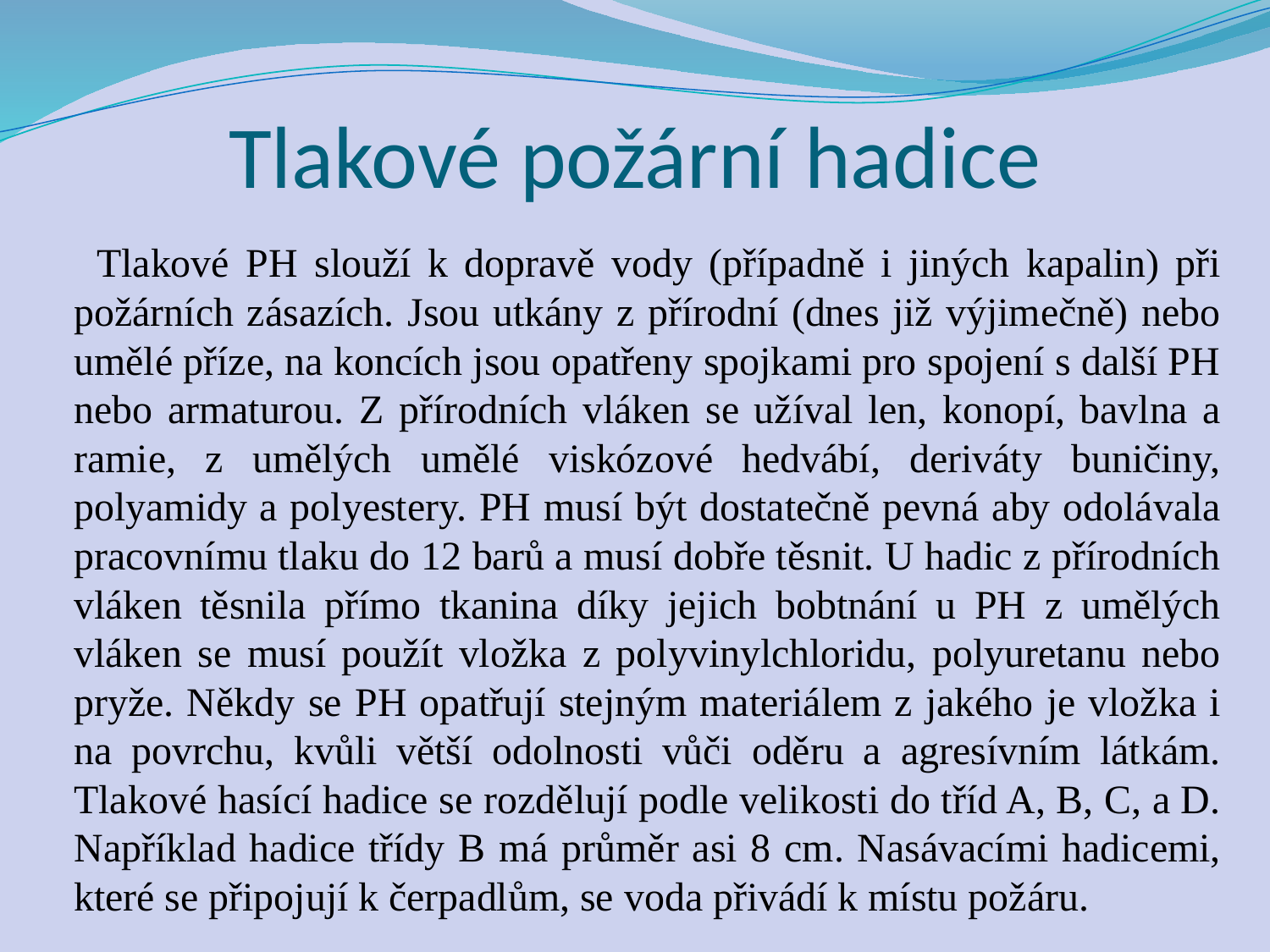

# Tlakové požární hadice

    Tlakové PH slouží k dopravě vody (případně i jiných kapalin) při požárních zásazích. Jsou utkány z přírodní (dnes již výjimečně) nebo umělé příze, na koncích jsou opatřeny spojkami pro spojení s další PH nebo armaturou. Z přírodních vláken se užíval len, konopí, bavlna a ramie, z umělých umělé viskózové hedvábí, deriváty buničiny, polyamidy a polyestery. PH musí být dostatečně pevná aby odolávala pracovnímu tlaku do 12 barů a musí dobře těsnit. U hadic z přírodních vláken těsnila přímo tkanina díky jejich bobtnání u PH z umělých vláken se musí použít vložka z polyvinylchloridu, polyuretanu nebo pryže. Někdy se PH opatřují stejným materiálem z jakého je vložka i na povrchu, kvůli větší odolnosti vůči oděru a agresívním látkám. Tlakové hasící hadice se rozdělují podle velikosti do tříd A, B, C, a D. Například hadice třídy B má průměr asi 8 cm. Nasávacími hadicemi, které se připojují k čerpadlům, se voda přivádí k místu požáru.